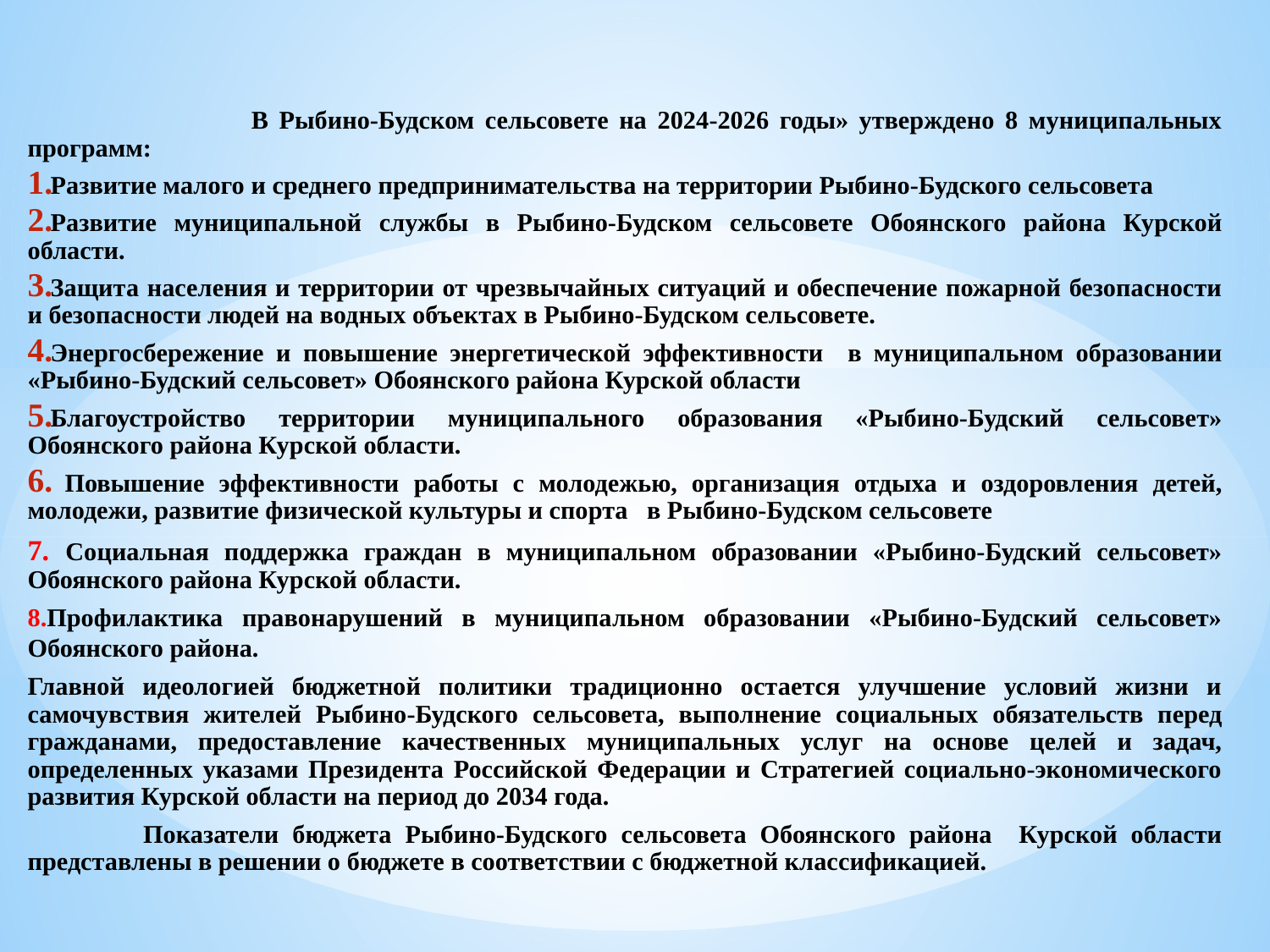

В Рыбино-Будском сельсовете на 2024-2026 годы» утверждено 8 муниципальных программ:
Развитие малого и среднего предпринимательства на территории Рыбино-Будского сельсовета
Развитие муниципальной службы в Рыбино-Будском сельсовете Обоянского района Курской области.
Защита населения и территории от чрезвычайных ситуаций и обеспечение пожарной безопасности и безопасности людей на водных объектах в Рыбино-Будском сельсовете.
Энергосбережение и повышение энергетической эффективности  в муниципальном образовании «Рыбино-Будский сельсовет» Обоянского района Курской области
Благоустройство территории муниципального образования «Рыбино-Будский сельсовет» Обоянского района Курской области.
 Повышение эффективности работы с молодежью, организация отдыха и оздоровления детей, молодежи, развитие физической культуры и спорта   в Рыбино-Будском сельсовете
7. Социальная поддержка граждан в муниципальном образовании «Рыбино-Будский сельсовет» Обоянского района Курской области.
8.Профилактика правонарушений в муниципальном образовании «Рыбино-Будский сельсовет» Обоянского района.
Главной идеологией бюджетной политики традиционно остается улучшение условий жизни и самочувствия жителей Рыбино-Будского сельсовета, выполнение социальных обязательств перед гражданами, предоставление качественных муниципальных услуг на основе целей и задач, определенных указами Президента Российской Федерации и Стратегией социально-экономического развития Курской области на период до 2034 года.
	Показатели бюджета Рыбино-Будского сельсовета Обоянского района  Курской области представлены в решении о бюджете в соответствии с бюджетной классификацией.